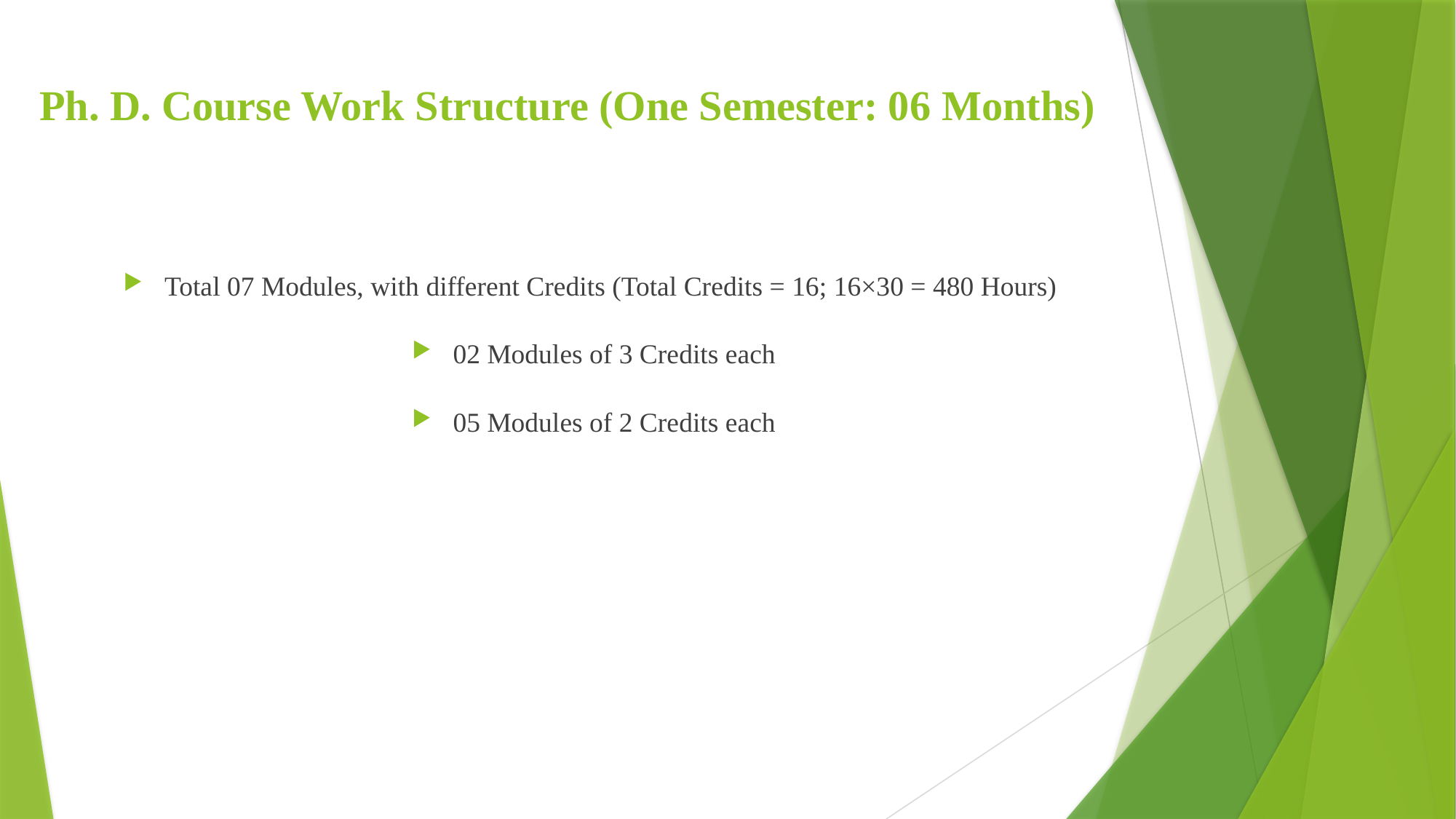

# Ph. D. Course Work Structure (One Semester: 06 Months)
Total 07 Modules, with different Credits (Total Credits = 16; 16×30 = 480 Hours)
02 Modules of 3 Credits each
05 Modules of 2 Credits each